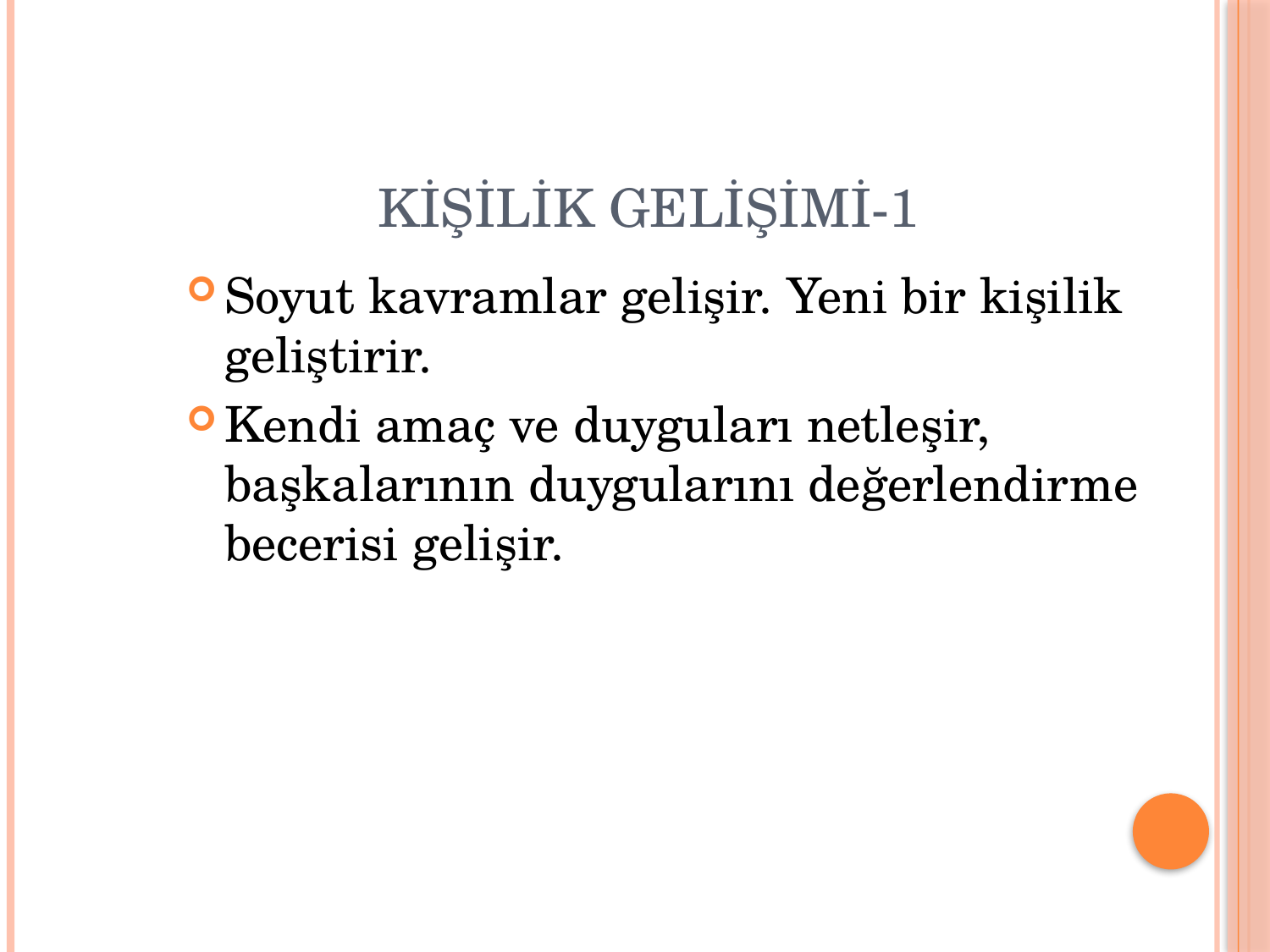

# Kişilik Gelişimi-1
Soyut kavramlar gelişir. Yeni bir kişilik geliştirir.
Kendi amaç ve duyguları netleşir, başkalarının duygularını değerlendirme becerisi gelişir.